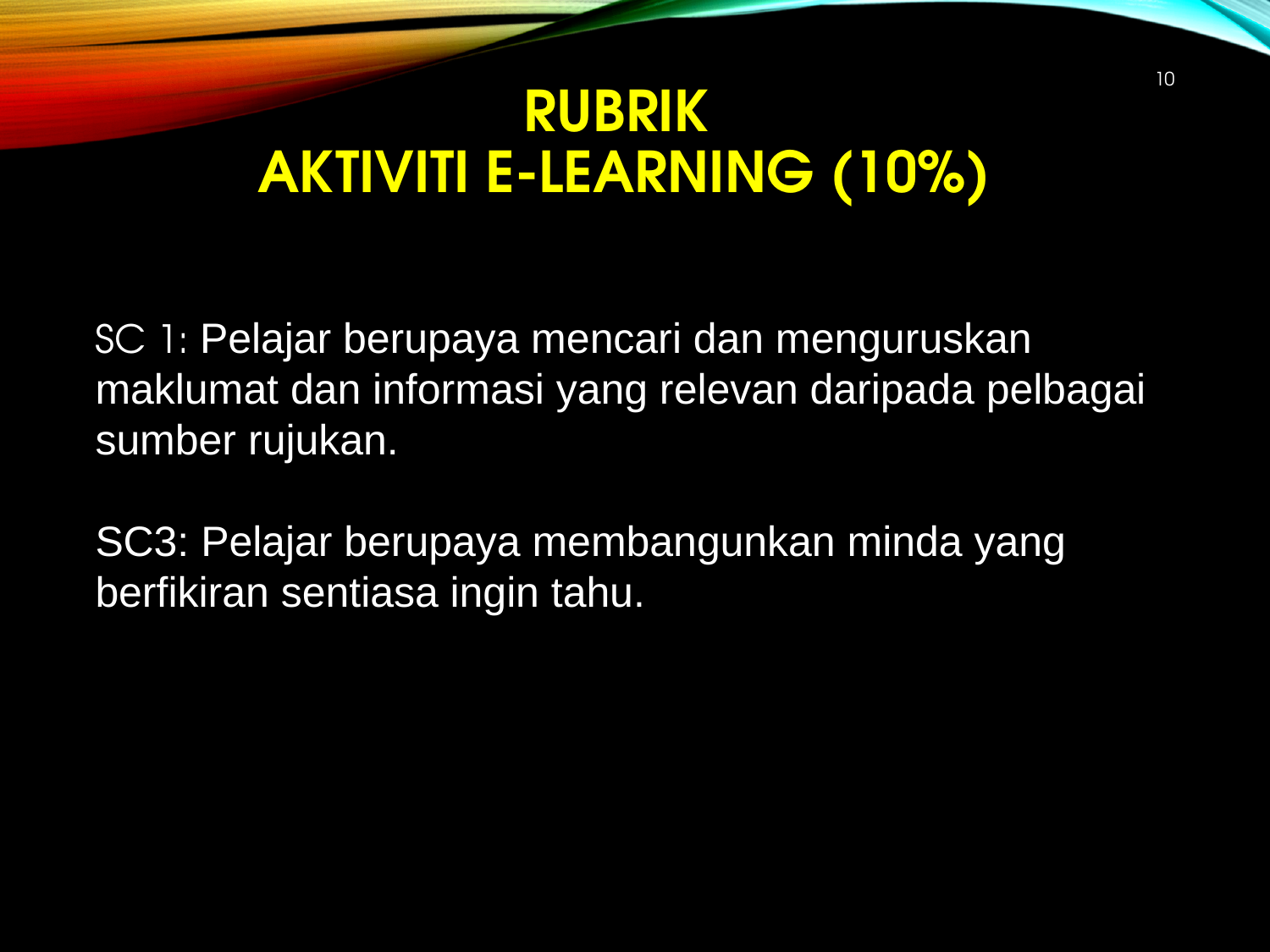

10
RUBRIK
AKTIVITI E-LEARNING (10%)

SC 1: Pelajar berupaya mencari dan menguruskan maklumat dan informasi yang relevan daripada pelbagai sumber rujukan.

SC3: Pelajar berupaya membangunkan minda yang berfikiran sentiasa ingin tahu.